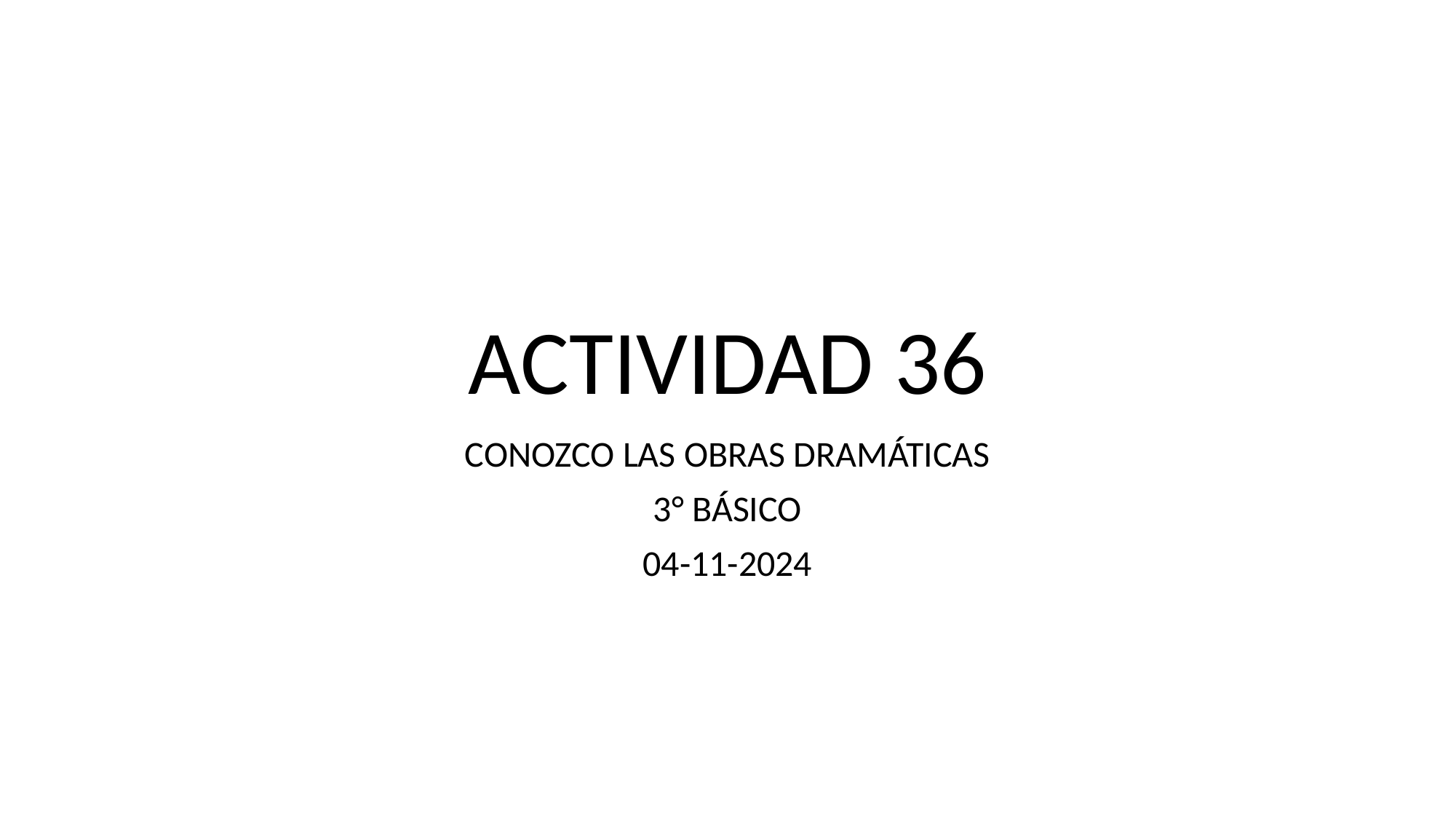

# ACTIVIDAD 36
CONOZCO LAS OBRAS DRAMÁTICAS
3° BÁSICO
04-11-2024